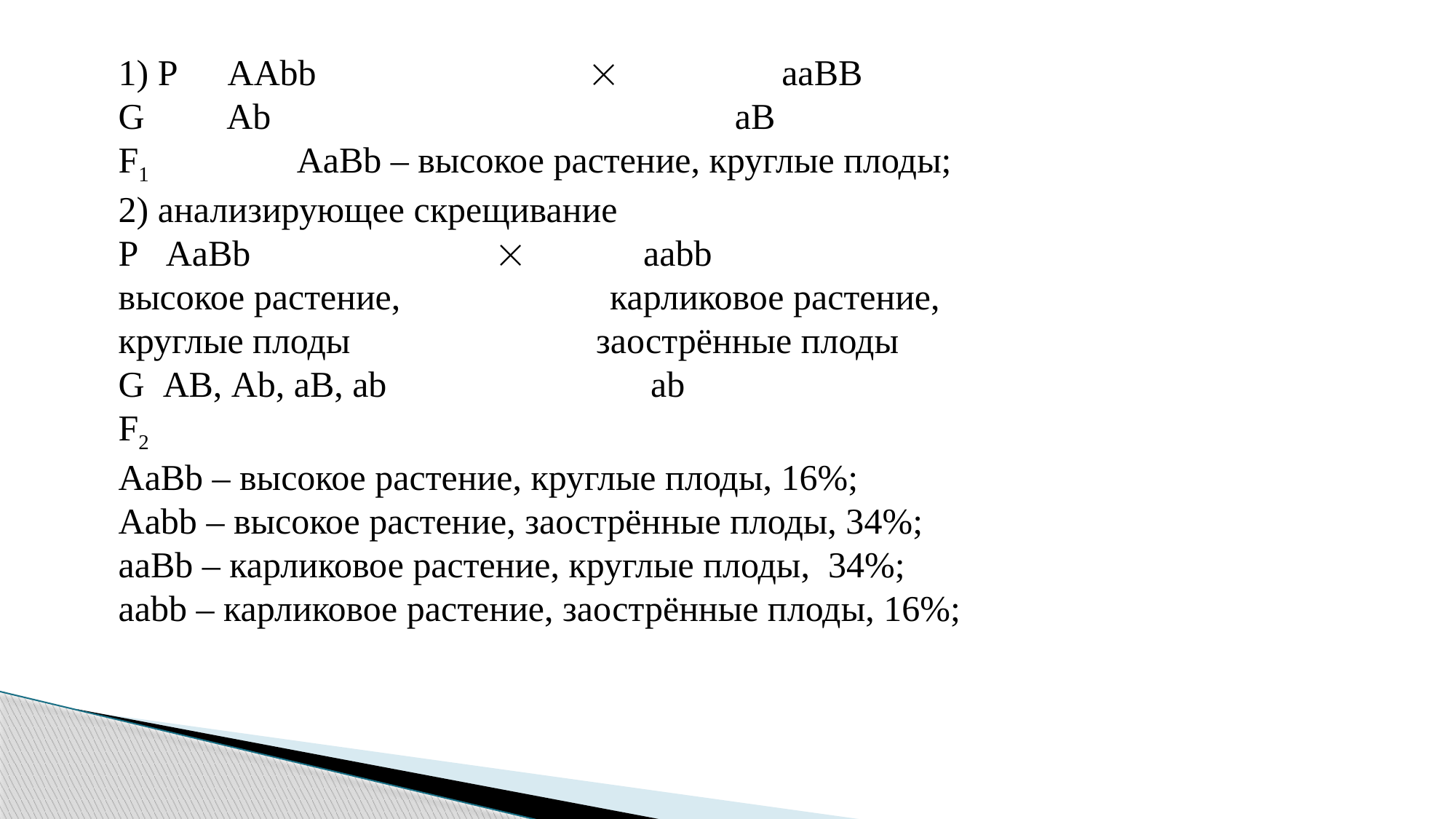

1) P	AAbb                              ×                  aaBB
G         Ab                                                   aB
F1                            AaBb – высокое растение, круглые плоды;
2) анализирующее скрещивание
P   AaBb                           ×             aabb
высокое растение,                       карликовое растение,
круглые плоды                           заострённые плоды
G  AB, Ab, aB, ab                             ab
F2
AaBb – высокое растение, круглые плоды, 16%;
Aabb – высокое растение, заострённые плоды, 34%;
aaBb – карликовое растение, круглые плоды,  34%;
aabb – карликовое растение, заострённые плоды, 16%;